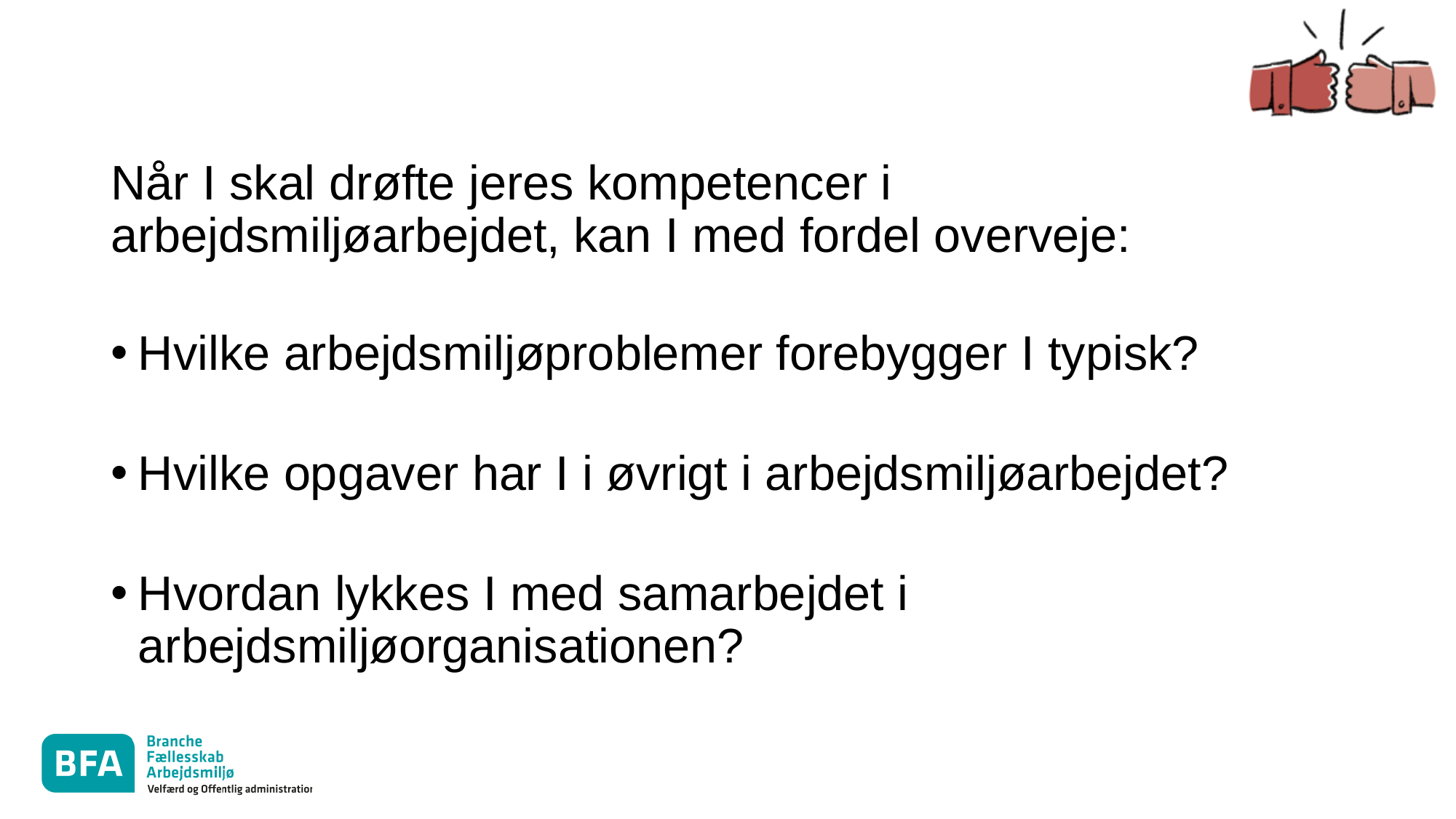

Når I skal drøfte jeres kompetencer i arbejdsmiljøarbejdet, kan I med fordel overveje:
Hvilke arbejdsmiljøproblemer forebygger I typisk?
Hvilke opgaver har I i øvrigt i arbejdsmiljøarbejdet?
Hvordan lykkes I med samarbejdet i arbejdsmiljøorganisationen?